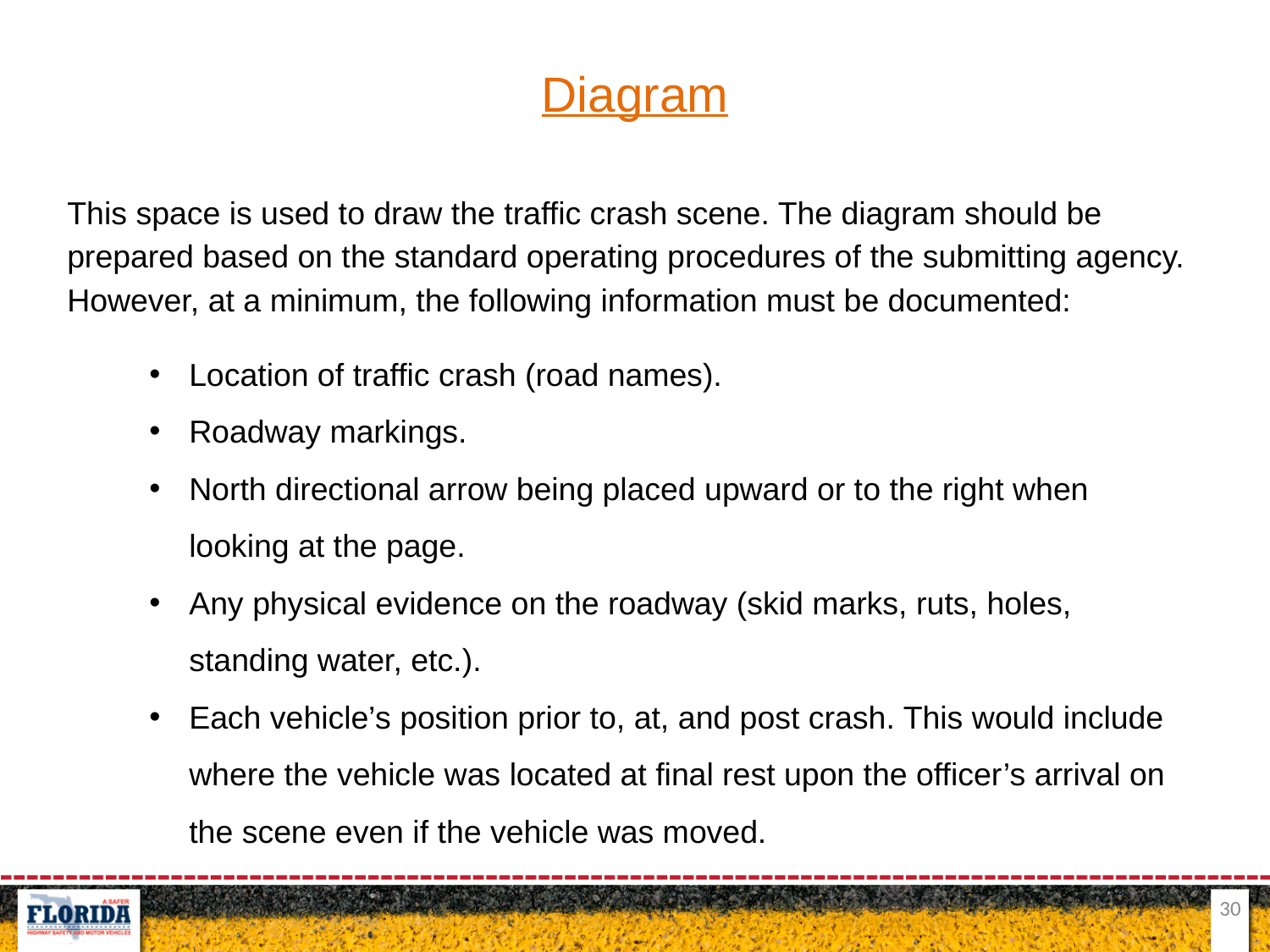

Diagram
This space is used to draw the traffic crash scene. The diagram should be prepared based on the standard operating procedures of the submitting agency. However, at a minimum, the following information must be documented:
Location of traffic crash (road names).
Roadway markings.
North directional arrow being placed upward or to the right when looking at the page.
Any physical evidence on the roadway (skid marks, ruts, holes, standing water, etc.).
Each vehicle’s position prior to, at, and post crash. This would include where the vehicle was located at final rest upon the officer’s arrival on the scene even if the vehicle was moved.
30